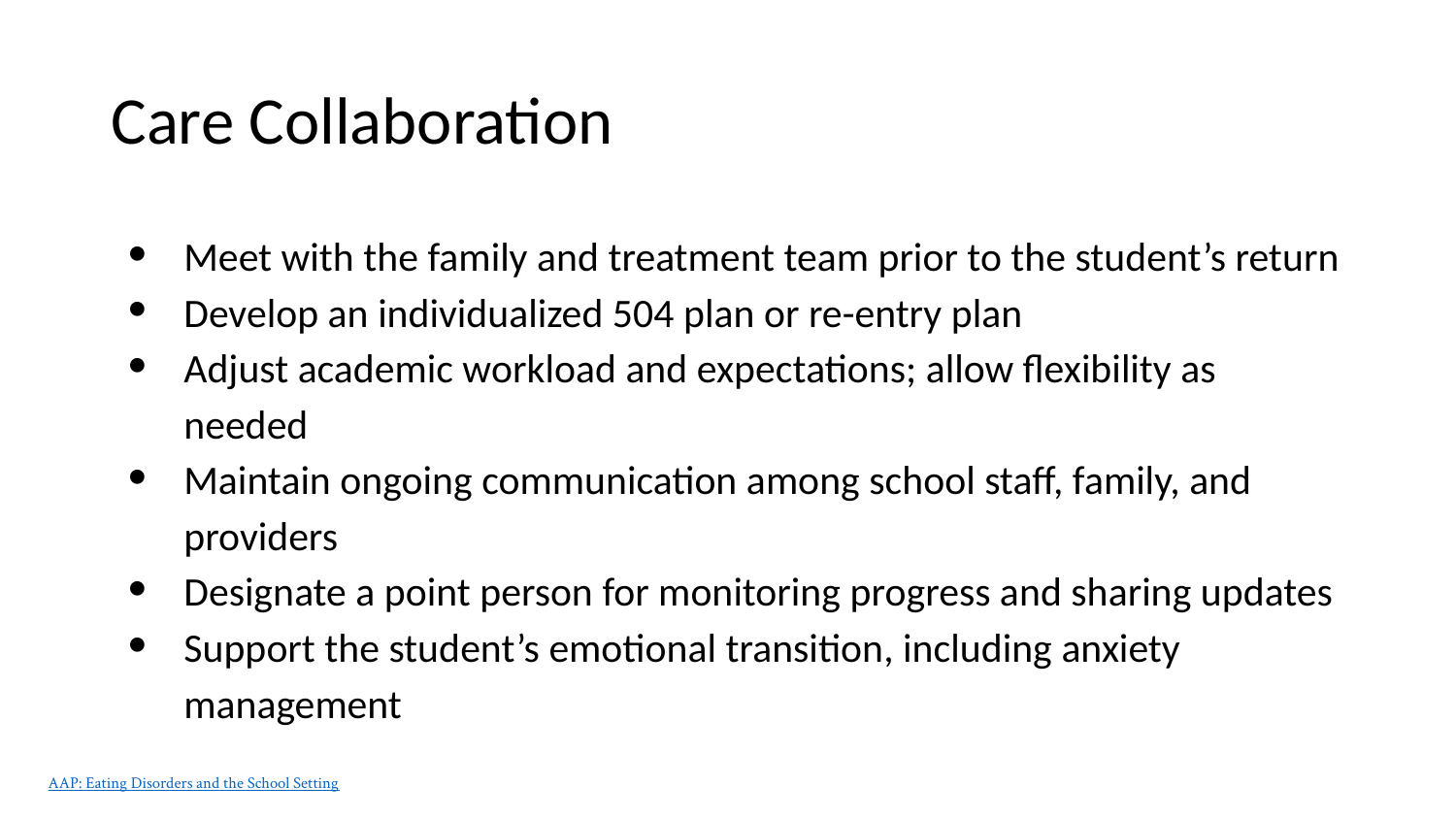

# Care Collaboration
Meet with the family and treatment team prior to the student’s return
Develop an individualized 504 plan or re-entry plan
Adjust academic workload and expectations; allow flexibility as needed
Maintain ongoing communication among school staff, family, and providers
Designate a point person for monitoring progress and sharing updates
Support the student’s emotional transition, including anxiety management
AAP: Eating Disorders and the School Setting